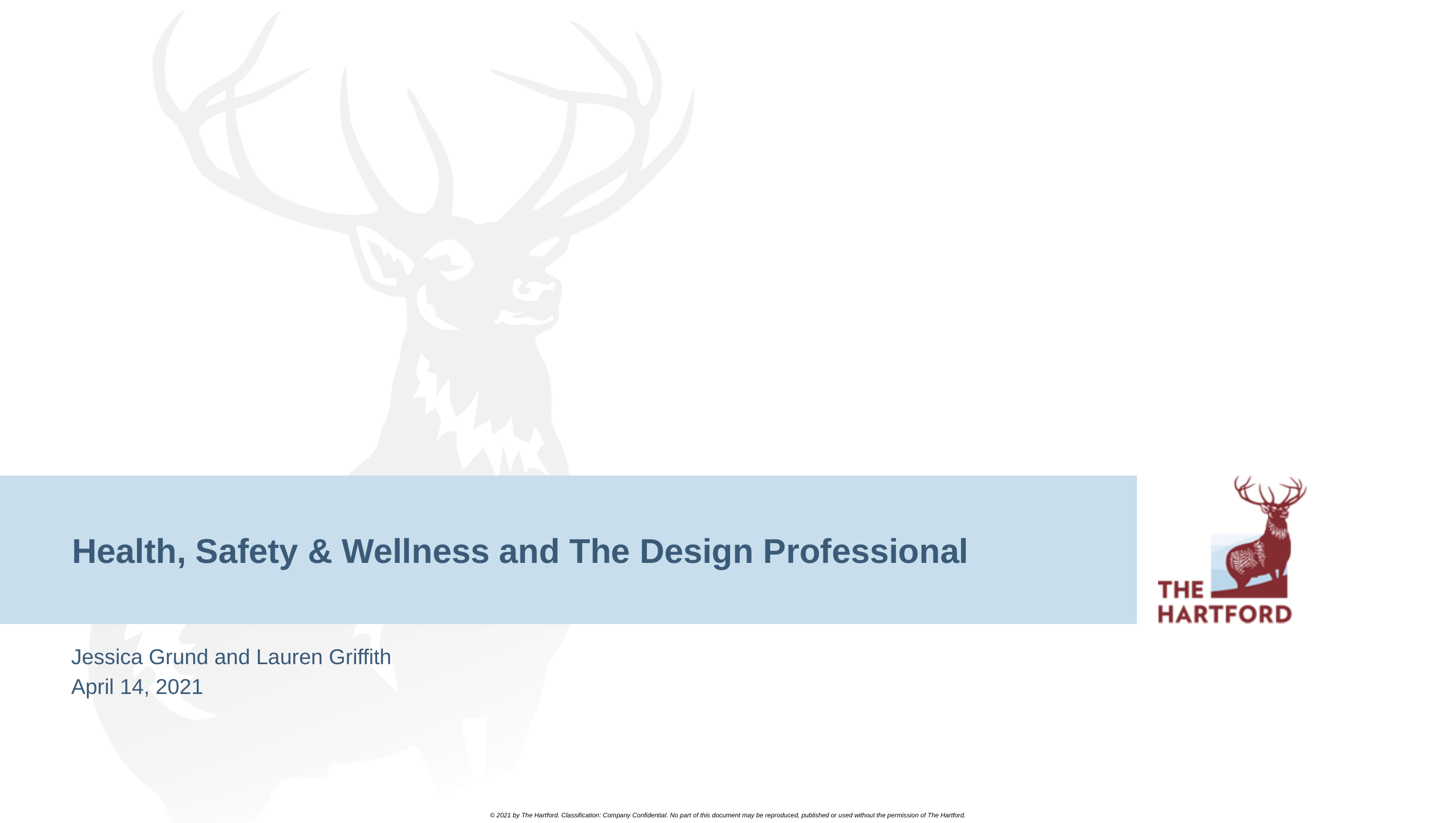

# Health, Safety & Wellness and The Design Professional
Jessica Grund and Lauren Griffith
April 14, 2021
© 2021 by The Hartford. Classification: Company Confidential. No part of this document may be reproduced, published or used without the permission of The Hartford.